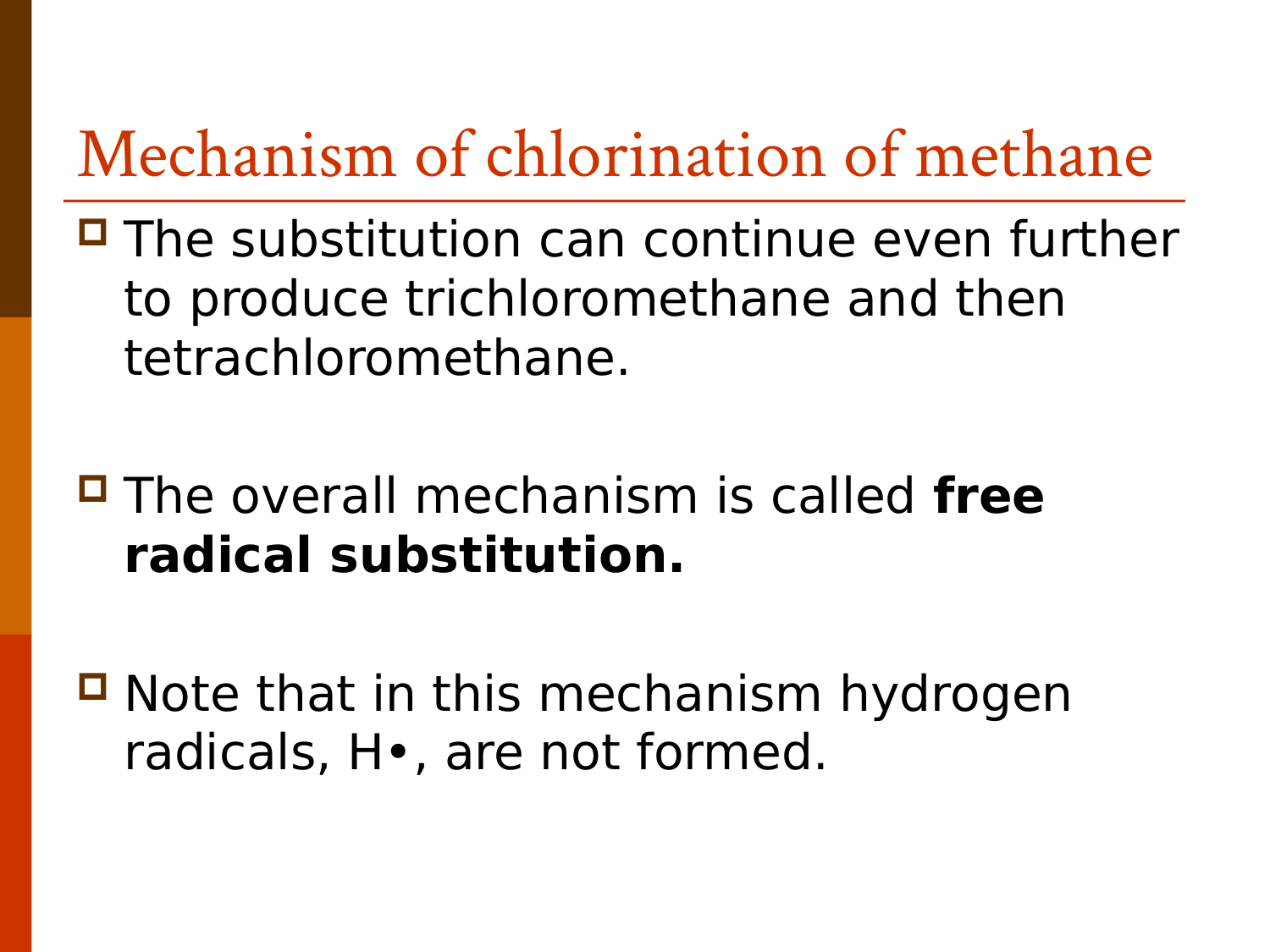

# Mechanism of chlorination of methane
The substitution can continue even further to produce trichloromethane and then tetrachloromethane.

The overall mechanism is called free radical substitution.

Note that in this mechanism hydrogen radicals, H•, are not formed.